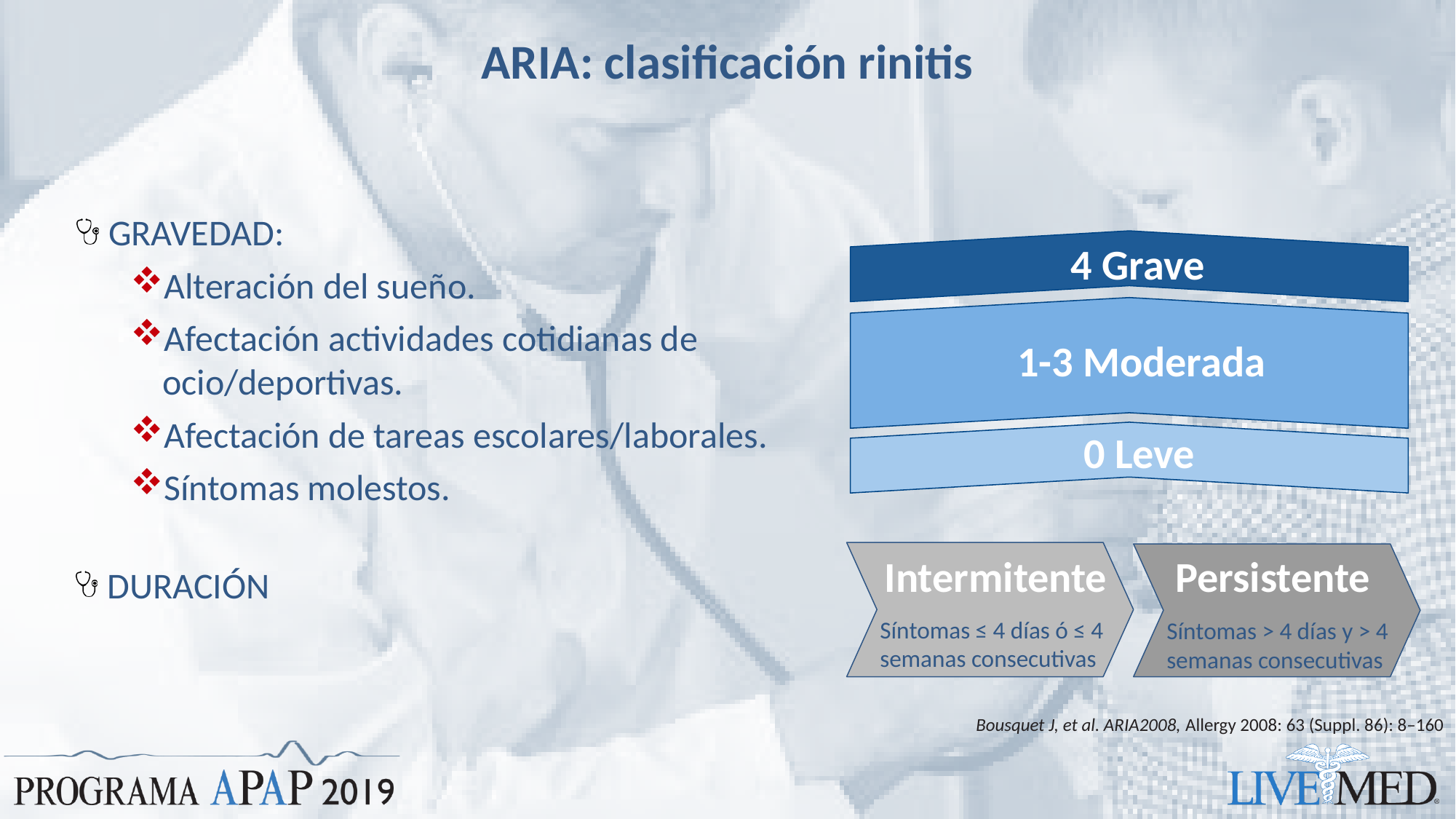

# ARIA: clasificación rinitis
GRAVEDAD:
Alteración del sueño.
Afectación actividades cotidianas de ocio/deportivas.
Afectación de tareas escolares/laborales.
Síntomas molestos.

4 Grave
1-3 Moderada
0 Leve

Intermitente
Persistente

Síntomas ≤ 4 días ó ≤ 4 semanas consecutivas
Síntomas > 4 días y > 4 semanas consecutivas
DURACIÓN
Bousquet J, et al. ARIA2008, Allergy 2008: 63 (Suppl. 86): 8–160